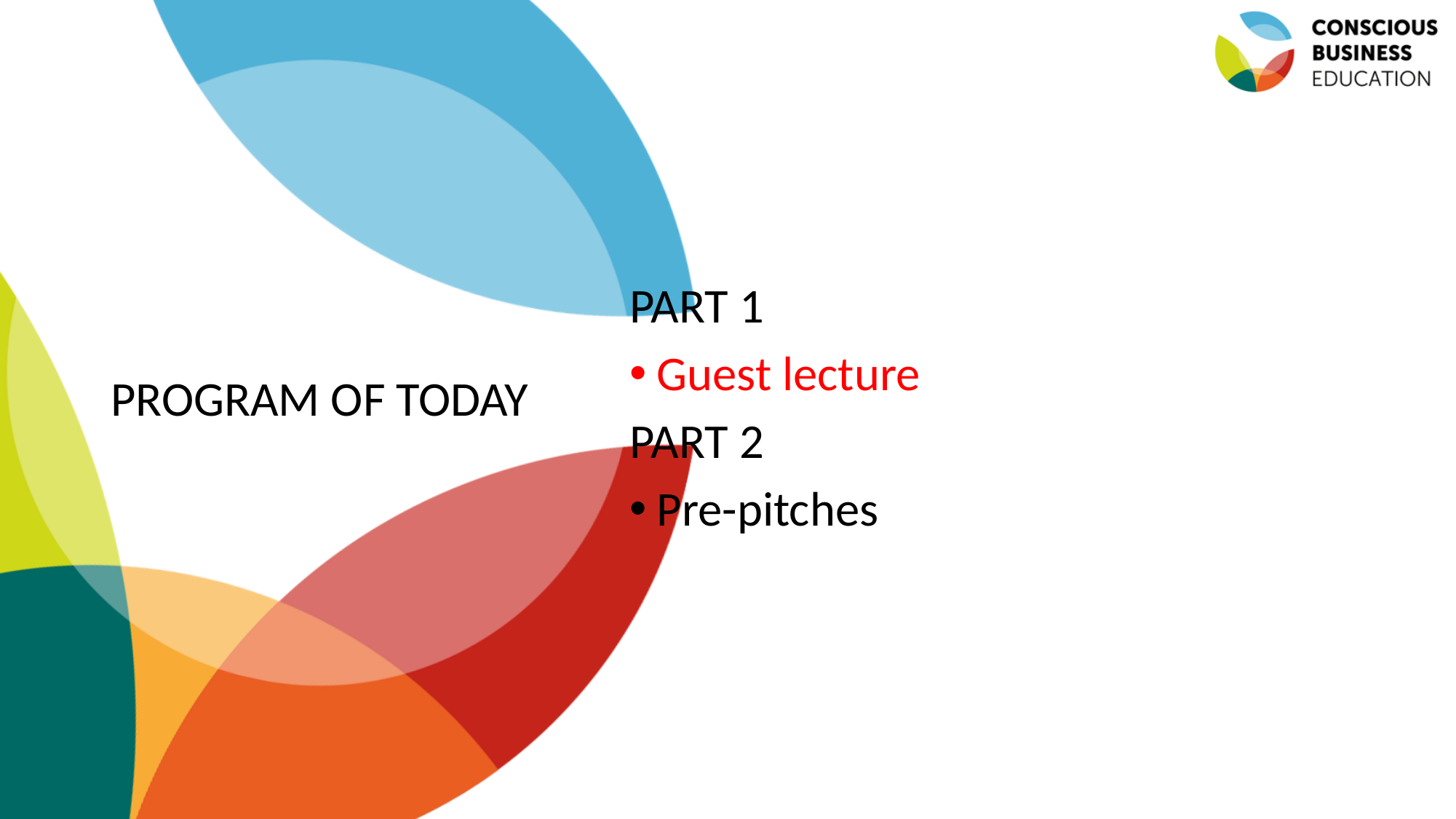

PART 1
Guest lecture
PART 2
Pre-pitches
# PROGRAM OF TODAY